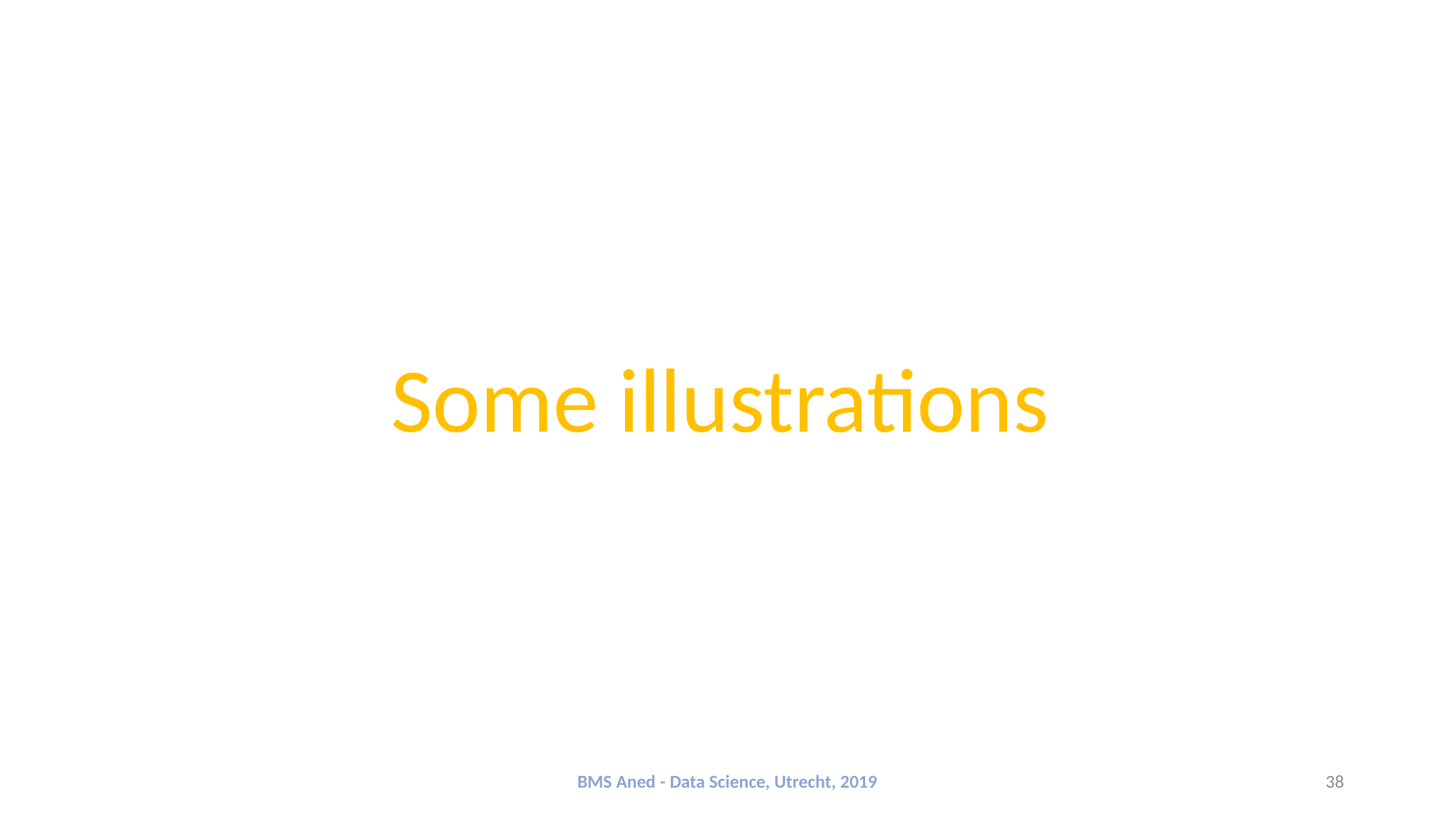

# Some illustrations
BMS Aned - Data Science, Utrecht, 2019
38